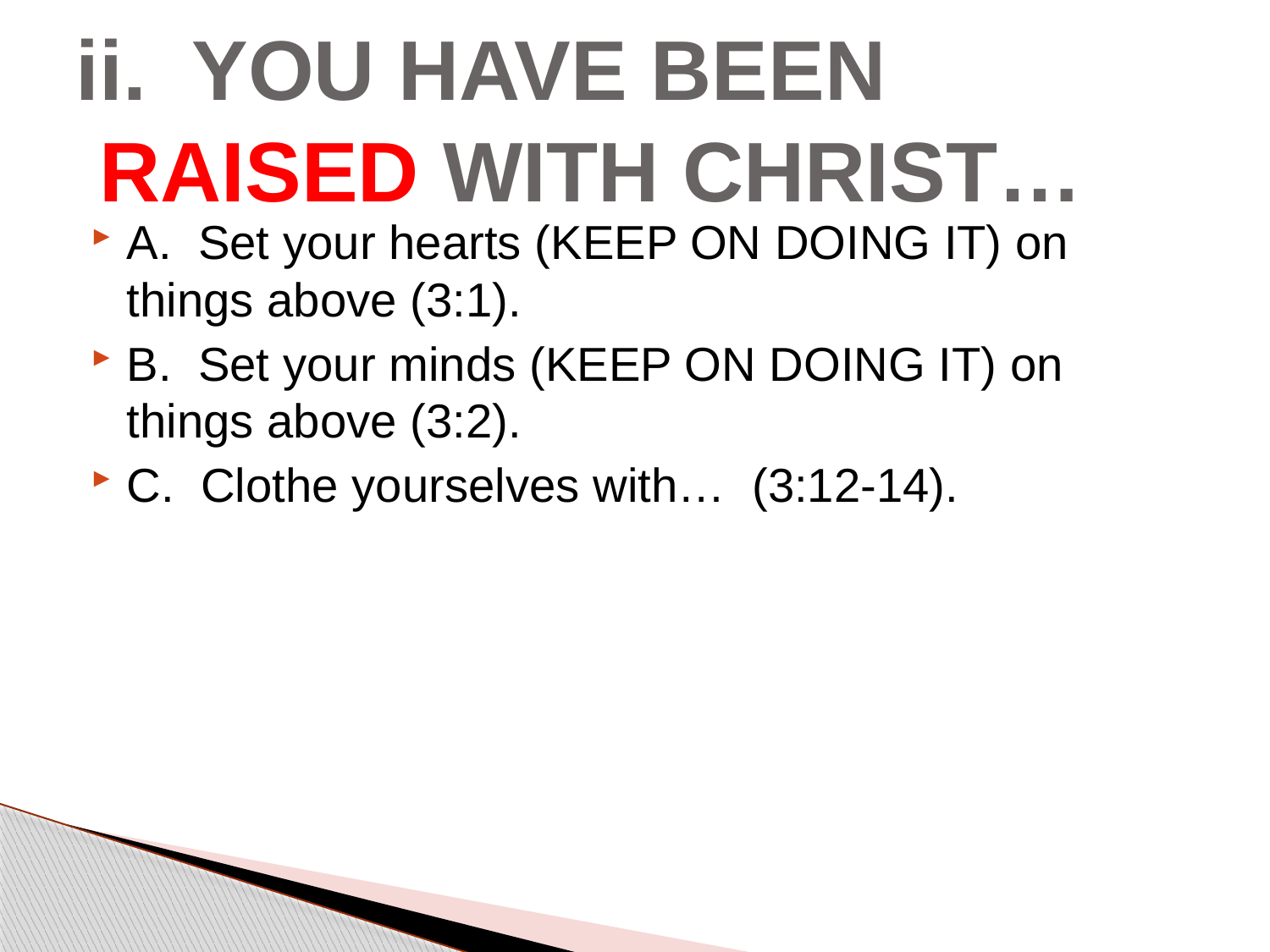

# ii.  YOU HAVE BEEN RAISED WITH CHRIST…
A.  Set your hearts (KEEP ON DOING IT) on things above (3:1).
B.  Set your minds (KEEP ON DOING IT) on things above (3:2).
C.  Clothe yourselves with…  (3:12-14).